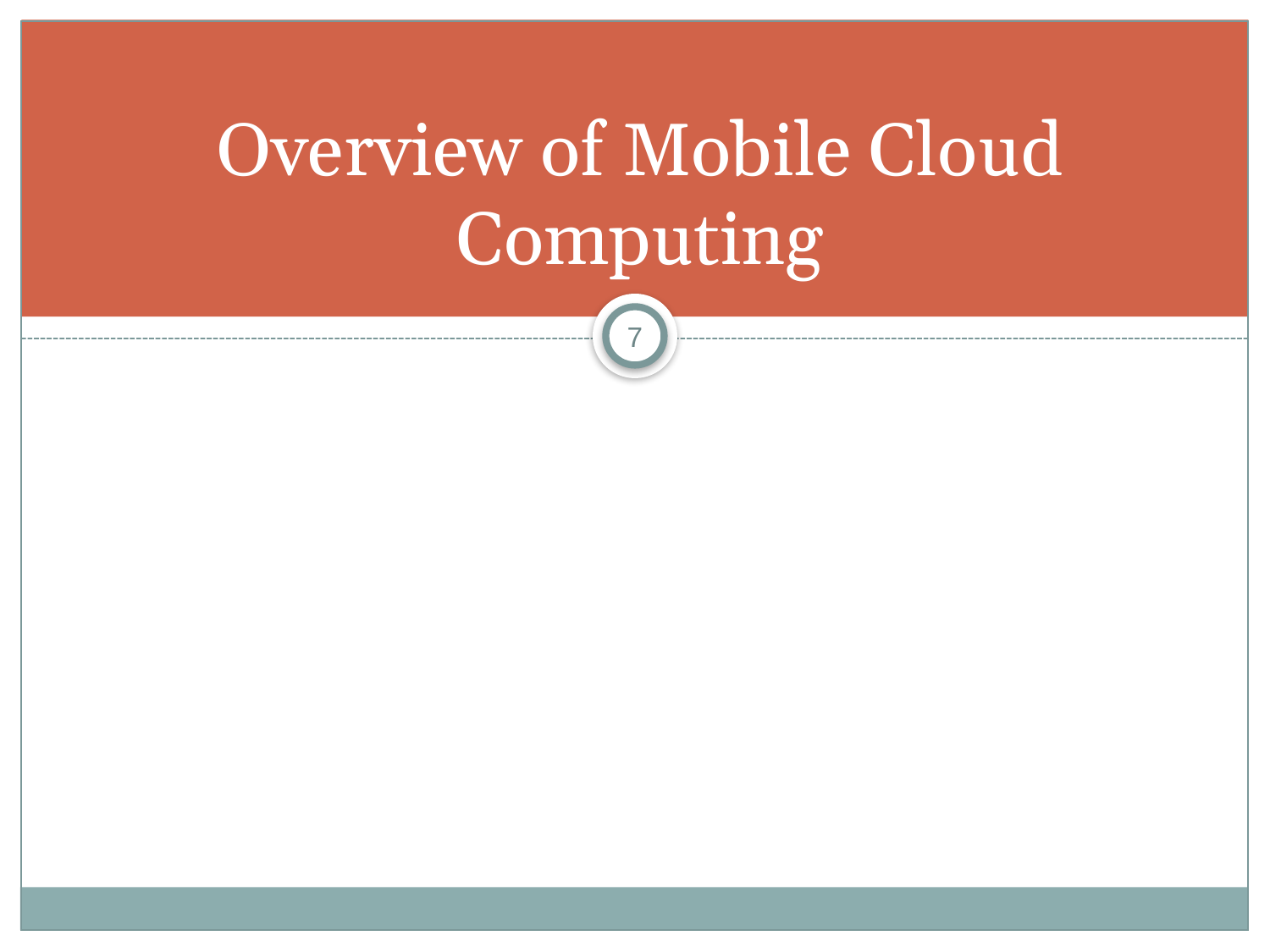

# Overview of Mobile Cloud Computing
7